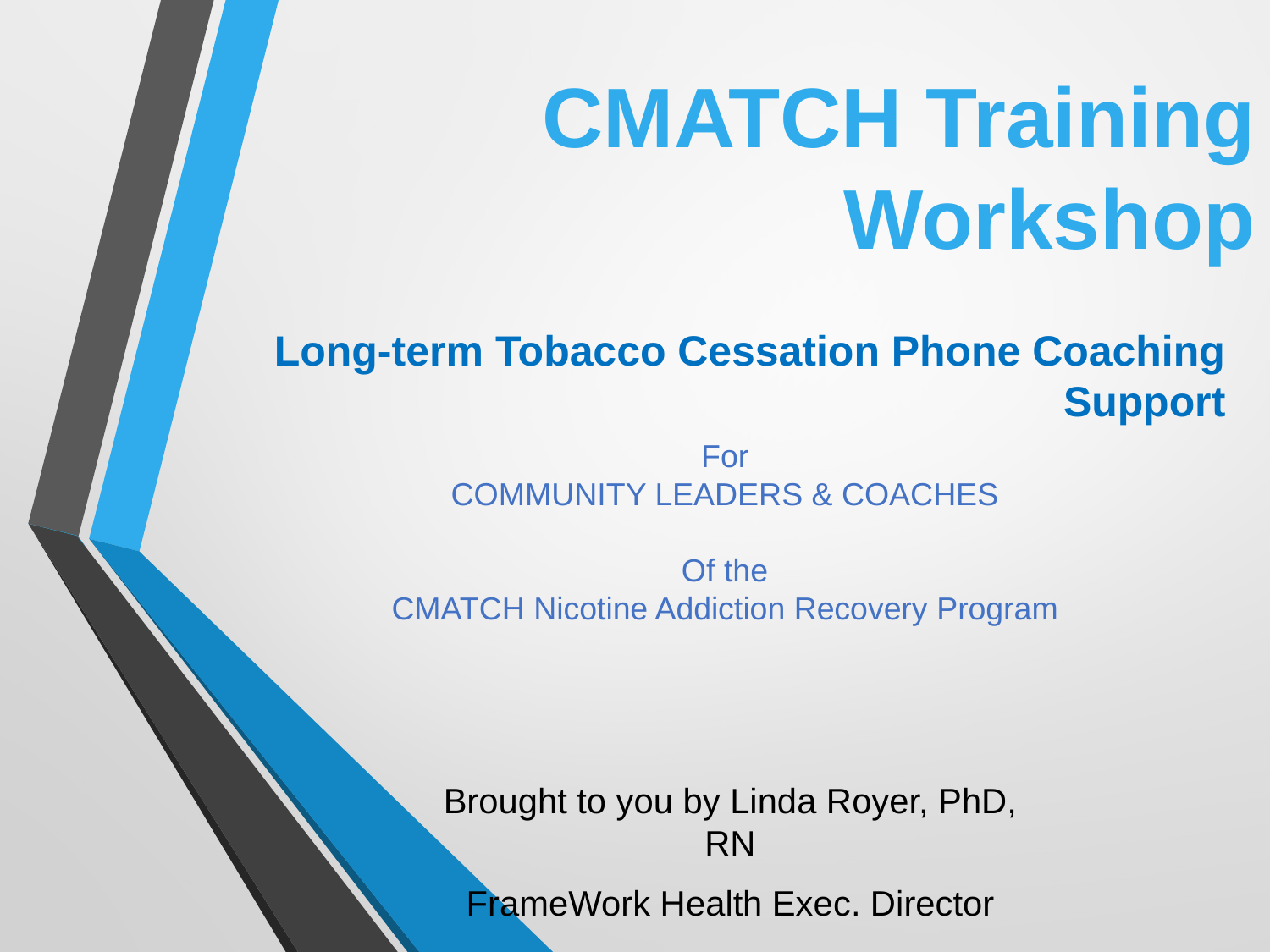

# CMATCH Training Workshop
Long-term Tobacco Cessation Phone Coaching Support
For
COMMUNITY LEADERS & COACHES

Of the
CMATCH Nicotine Addiction Recovery Program

Brought to you by Linda Royer, PhD, RN
FrameWork Health Exec. Director